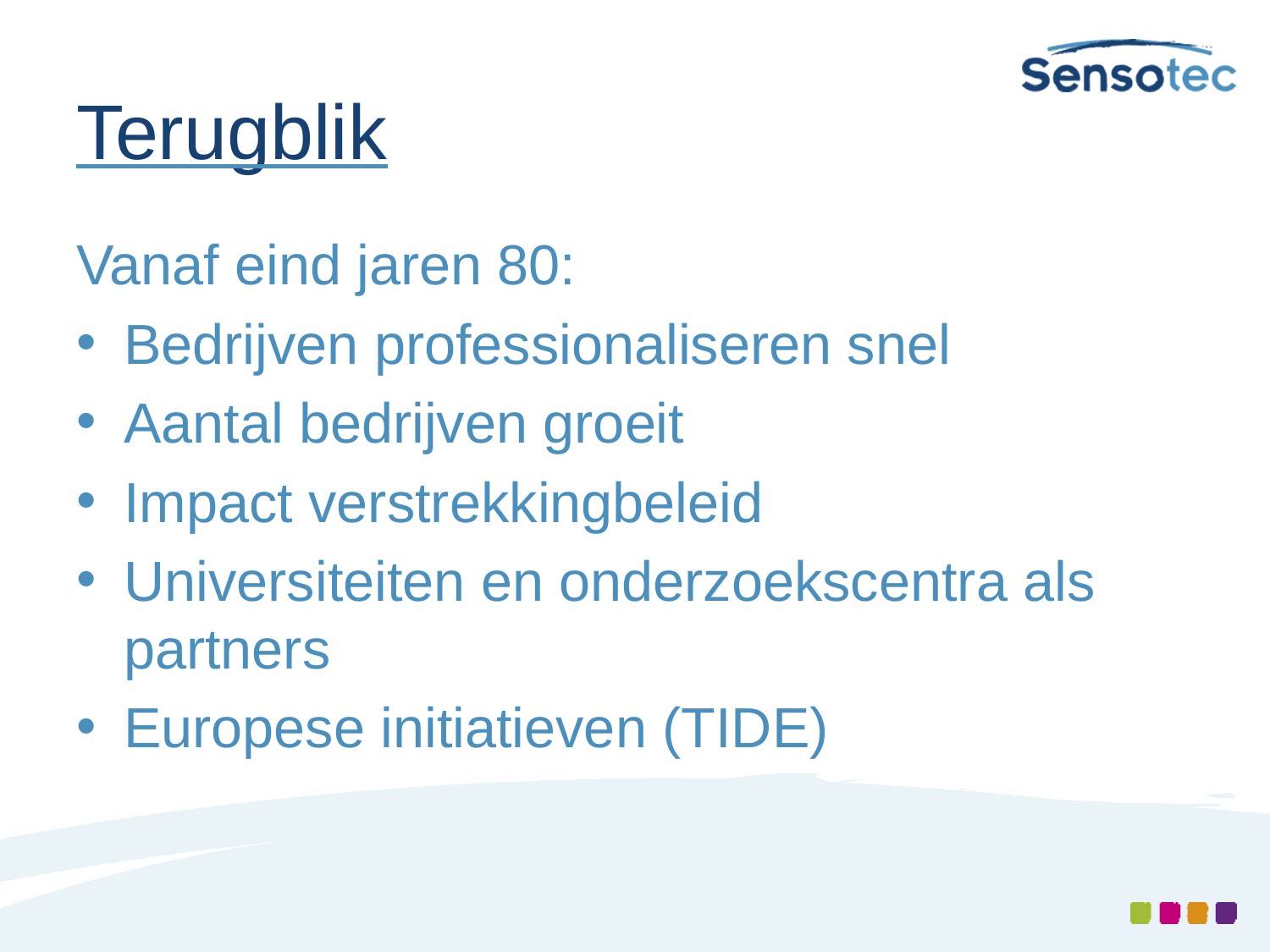

# Terugblik
Vanaf eind jaren 80:
Bedrijven professionaliseren snel
Aantal bedrijven groeit
Impact verstrekkingbeleid
Universiteiten en onderzoekscentra als partners
Europese initiatieven (TIDE)